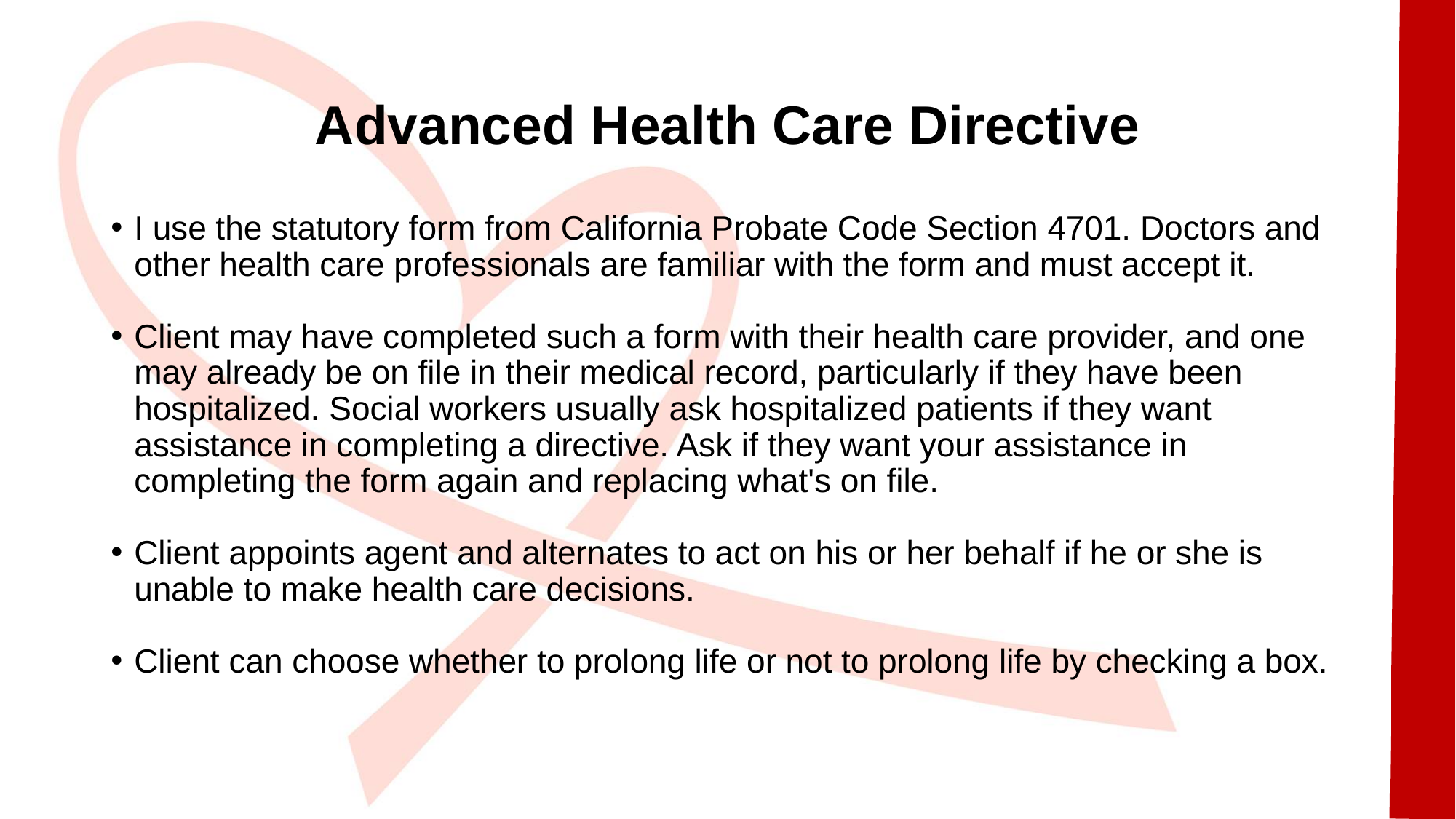

# Advanced Health Care Directive
I use the statutory form from California Probate Code Section 4701. Doctors and other health care professionals are familiar with the form and must accept it.

Client may have completed such a form with their health care provider, and one may already be on file in their medical record, particularly if they have been hospitalized. Social workers usually ask hospitalized patients if they want assistance in completing a directive. Ask if they want your assistance in completing the form again and replacing what's on file.

Client appoints agent and alternates to act on his or her behalf if he or she is unable to make health care decisions.

Client can choose whether to prolong life or not to prolong life by checking a box.